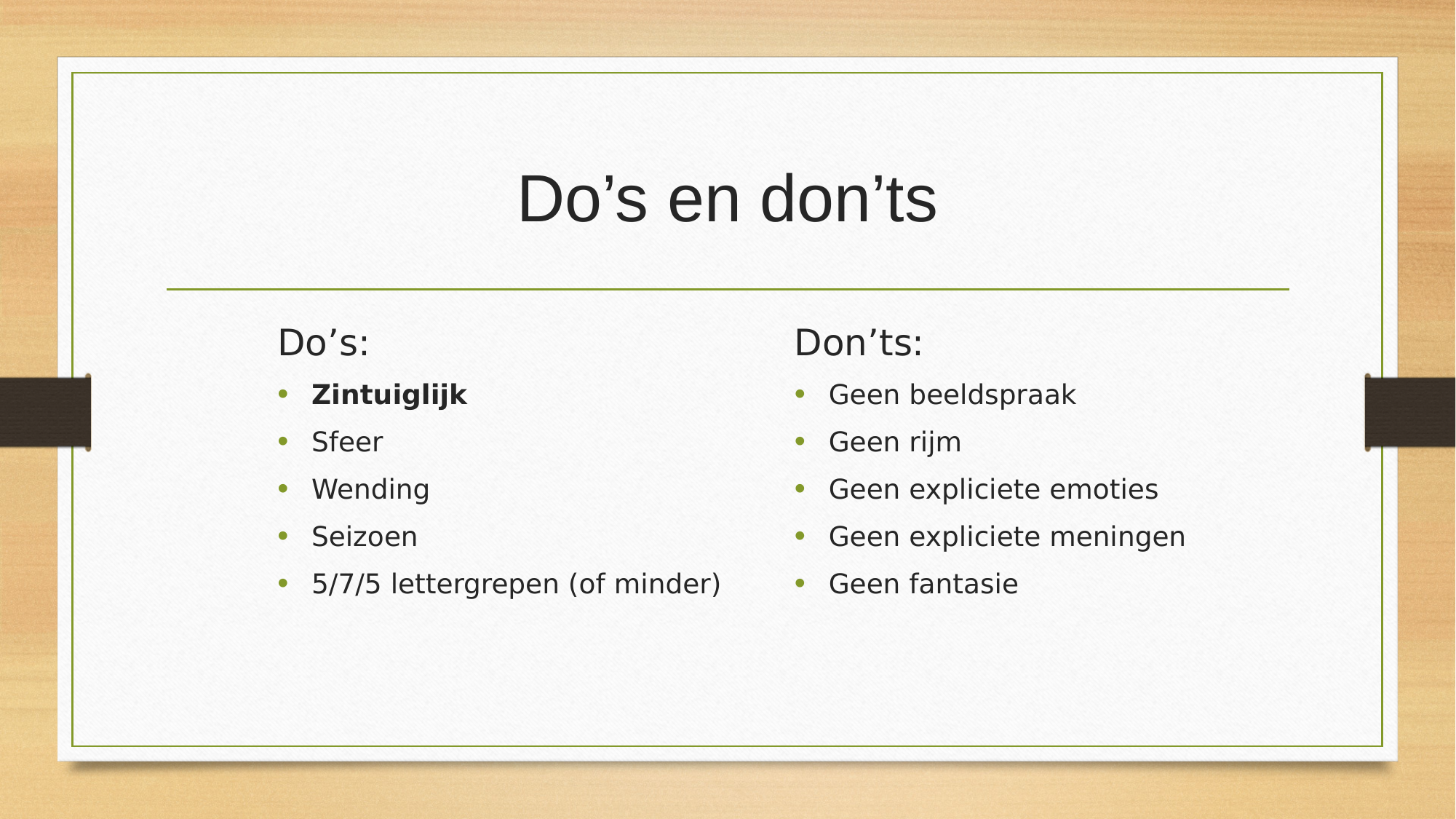

# Do’s en don’ts
Do’s:
Zintuiglijk
Sfeer
Wending
Seizoen
5/7/5 lettergrepen (of minder)

Don’ts:
Geen beeldspraak
Geen rijm
Geen expliciete emoties
Geen expliciete meningen
Geen fantasie